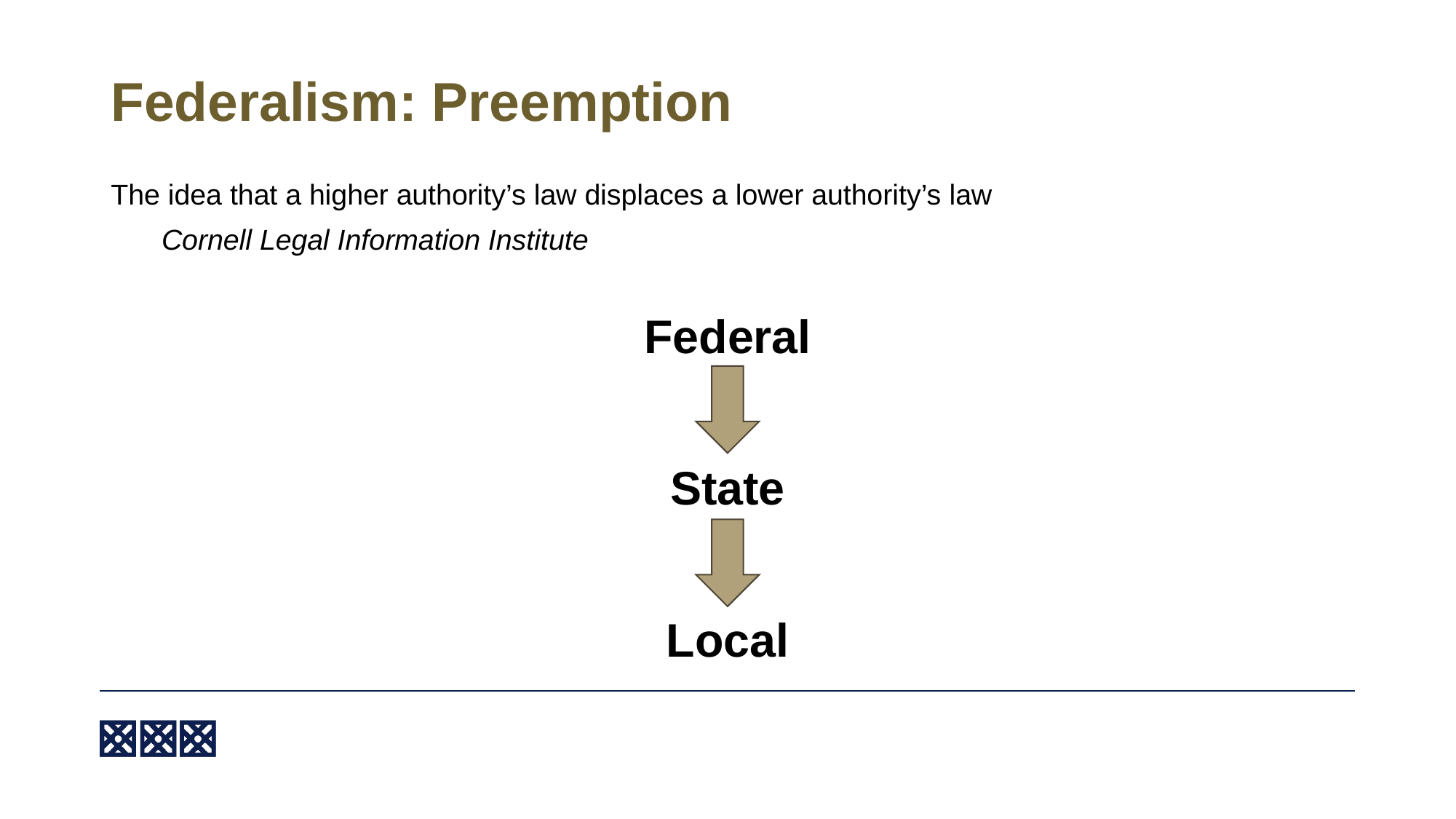

# Federalism: Preemption
The idea that a higher authority’s law displaces a lower authority’s law
Cornell Legal Information Institute

Federal

State

Local